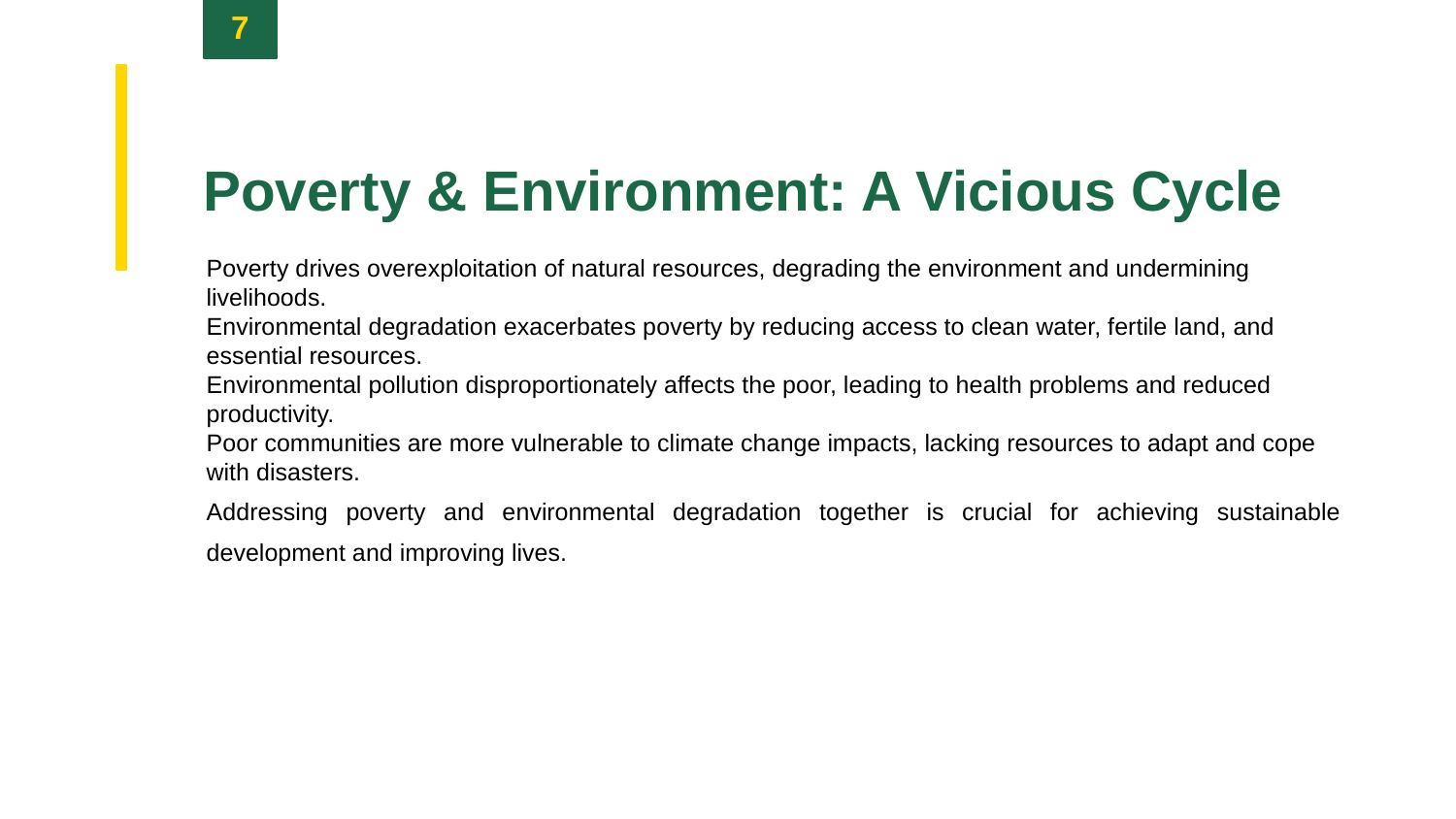

7

Poverty & Environment: A Vicious Cycle
Poverty drives overexploitation of natural resources, degrading the environment and undermining livelihoods.
Environmental degradation exacerbates poverty by reducing access to clean water, fertile land, and essential resources.
Environmental pollution disproportionately affects the poor, leading to health problems and reduced productivity.
Poor communities are more vulnerable to climate change impacts, lacking resources to adapt and cope with disasters.
Addressing poverty and environmental degradation together is crucial for achieving sustainable development and improving lives.